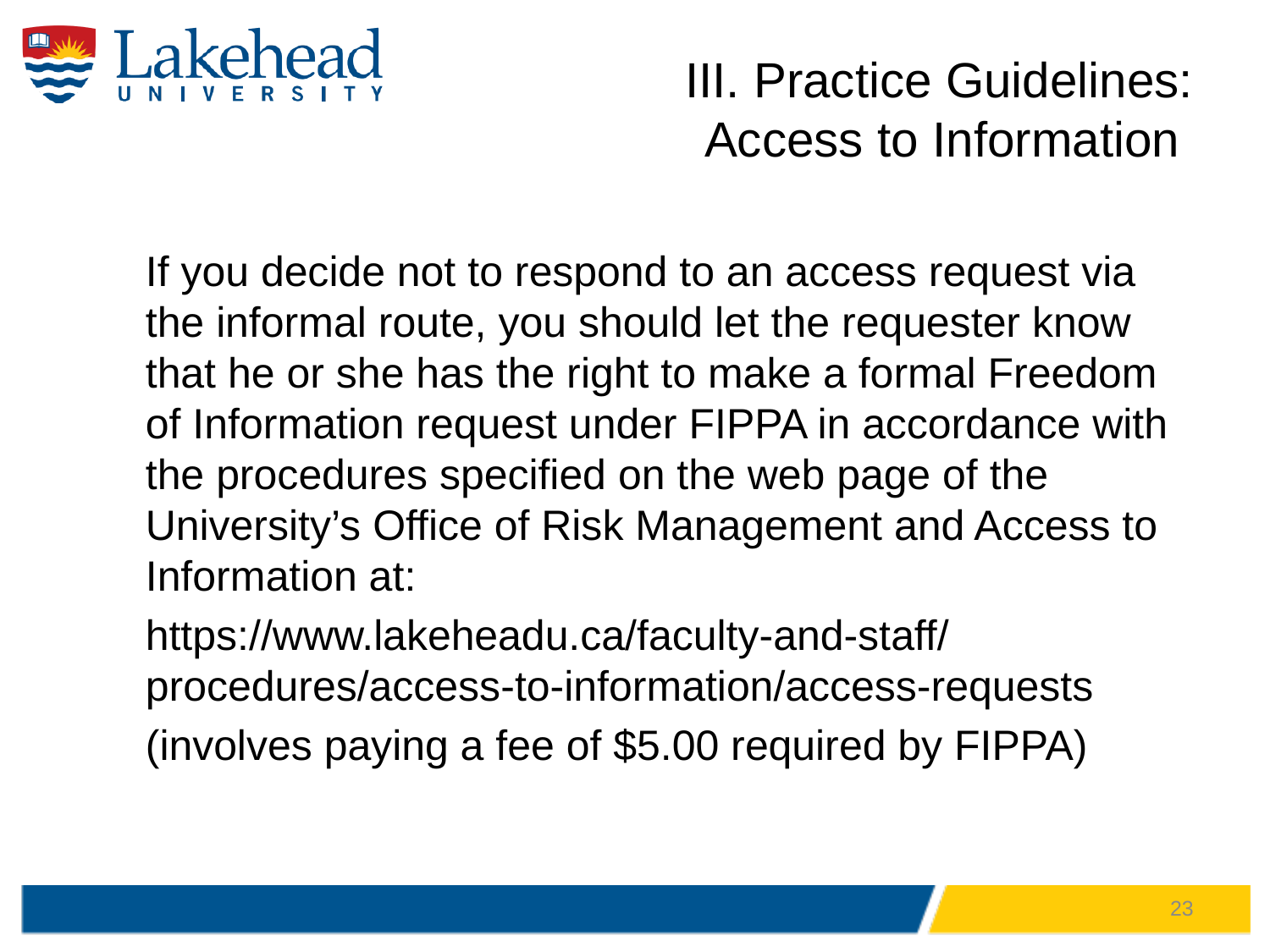

# III. Practice Guidelines: Access to Information
If you decide not to respond to an access request via the informal route, you should let the requester know that he or she has the right to make a formal Freedom of Information request under FIPPA in accordance with the procedures specified on the web page of the University’s Office of Risk Management and Access to Information at:
https://www.lakeheadu.ca/faculty-and-staff/procedures/access-to-information/access-requests
(involves paying a fee of $5.00 required by FIPPA)

23